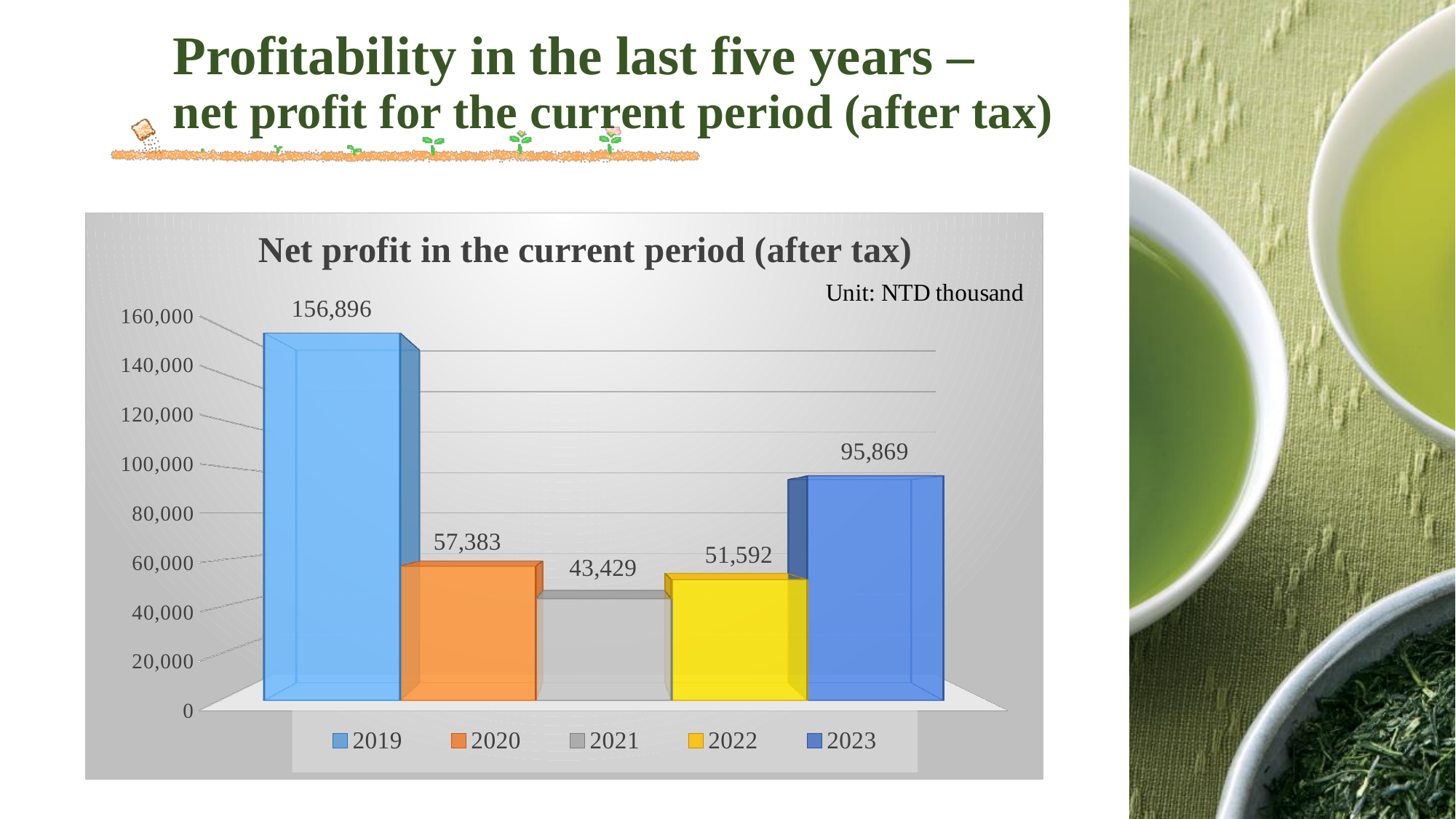

# Profitability in the last five years – net profit for the current period (after tax)

[unsupported chart]